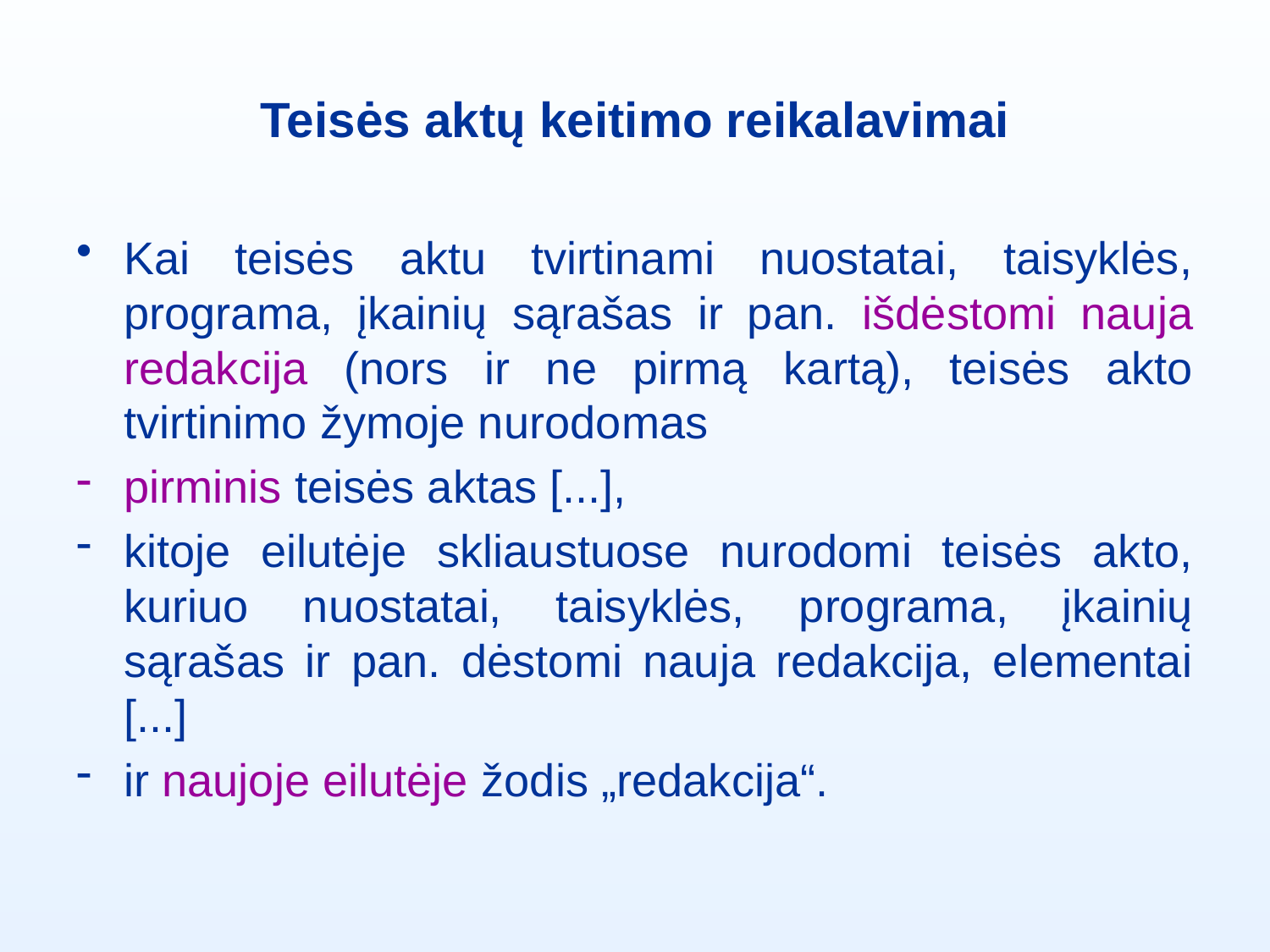

# Teisės aktų keitimo reikalavimai
Kai teisės aktu tvirtinami nuostatai, taisyklės, programa, įkainių sąrašas ir pan. išdėstomi nauja redakcija (nors ir ne pirmą kartą), teisės akto tvirtinimo žymoje nurodomas
pirminis teisės aktas [...],
kitoje eilutėje skliaustuose nurodomi teisės akto, kuriuo nuostatai, taisyklės, programa, įkainių sąrašas ir pan. dėstomi nauja redakcija, elementai [...]
ir naujoje eilutėje žodis „redakcija“.